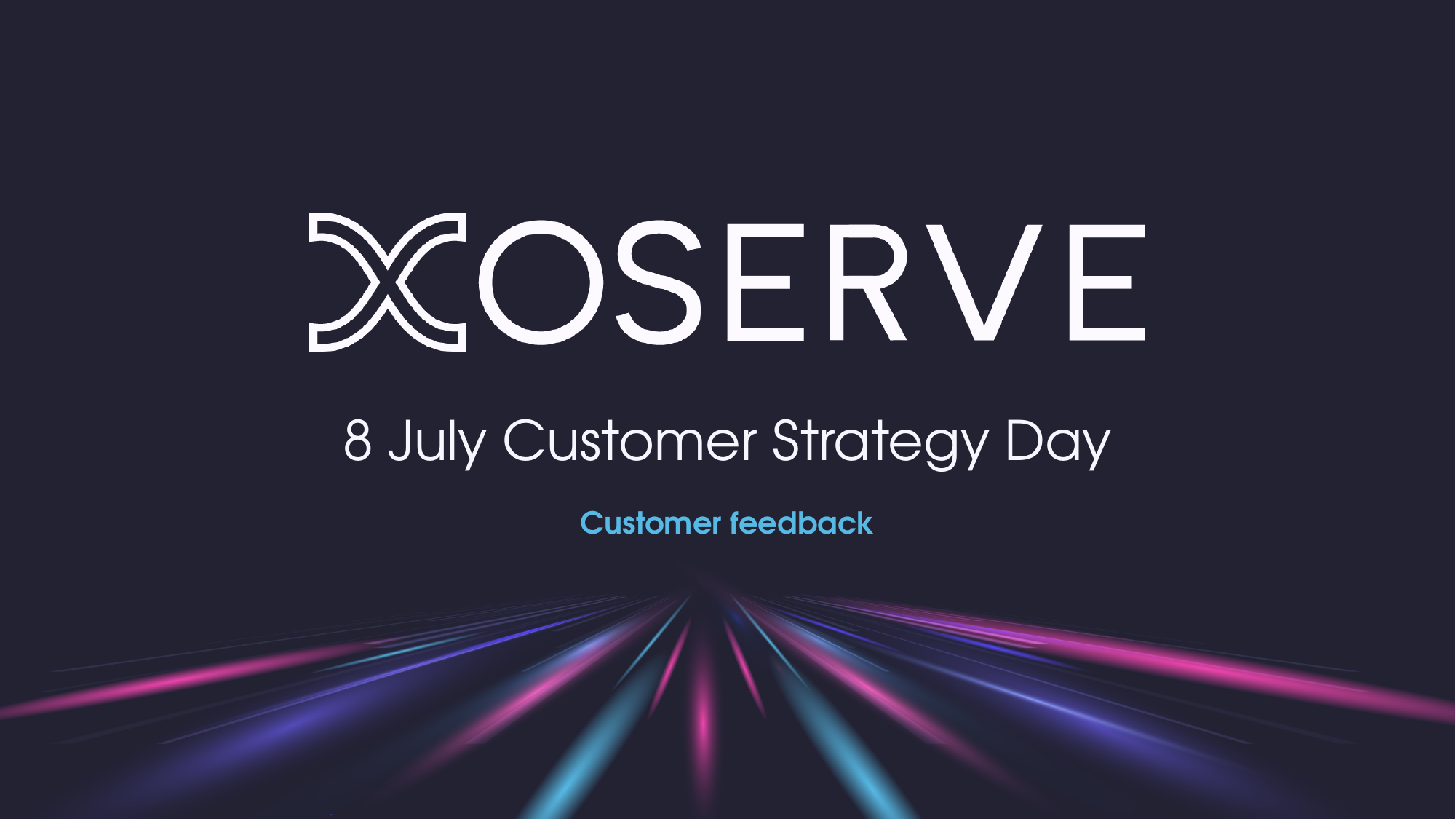

# 8 July Customer Strategy Day
Customer feedback